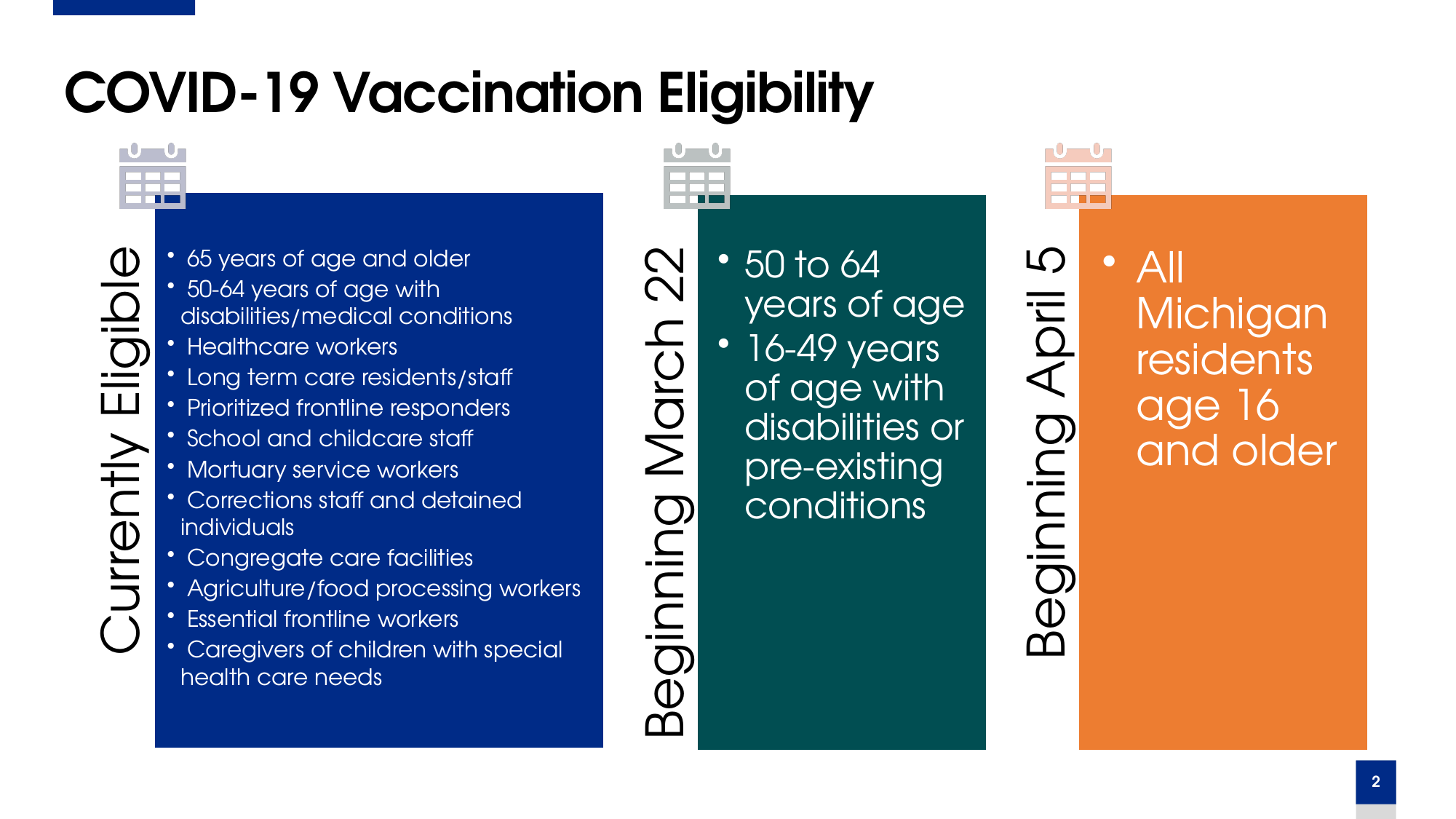

# COVID-19 Vaccination Eligibility
Currently Eligible
 65 years of age and older
 50-64 years of age with disabilities/medical conditions
 Healthcare workers
 Long term care residents/staff
 Prioritized frontline responders
 School and childcare staff
 Mortuary service workers
 Corrections staff and detained individuals
 Congregate care facilities
 Agriculture/food processing workers
 Essential frontline workers
 Caregivers of children with special health care needs
Beginning March 22
50 to 64 years of age
16-49 years of age with disabilities or pre-existing conditions
Beginning April 5
All Michigan residents age 16 and older